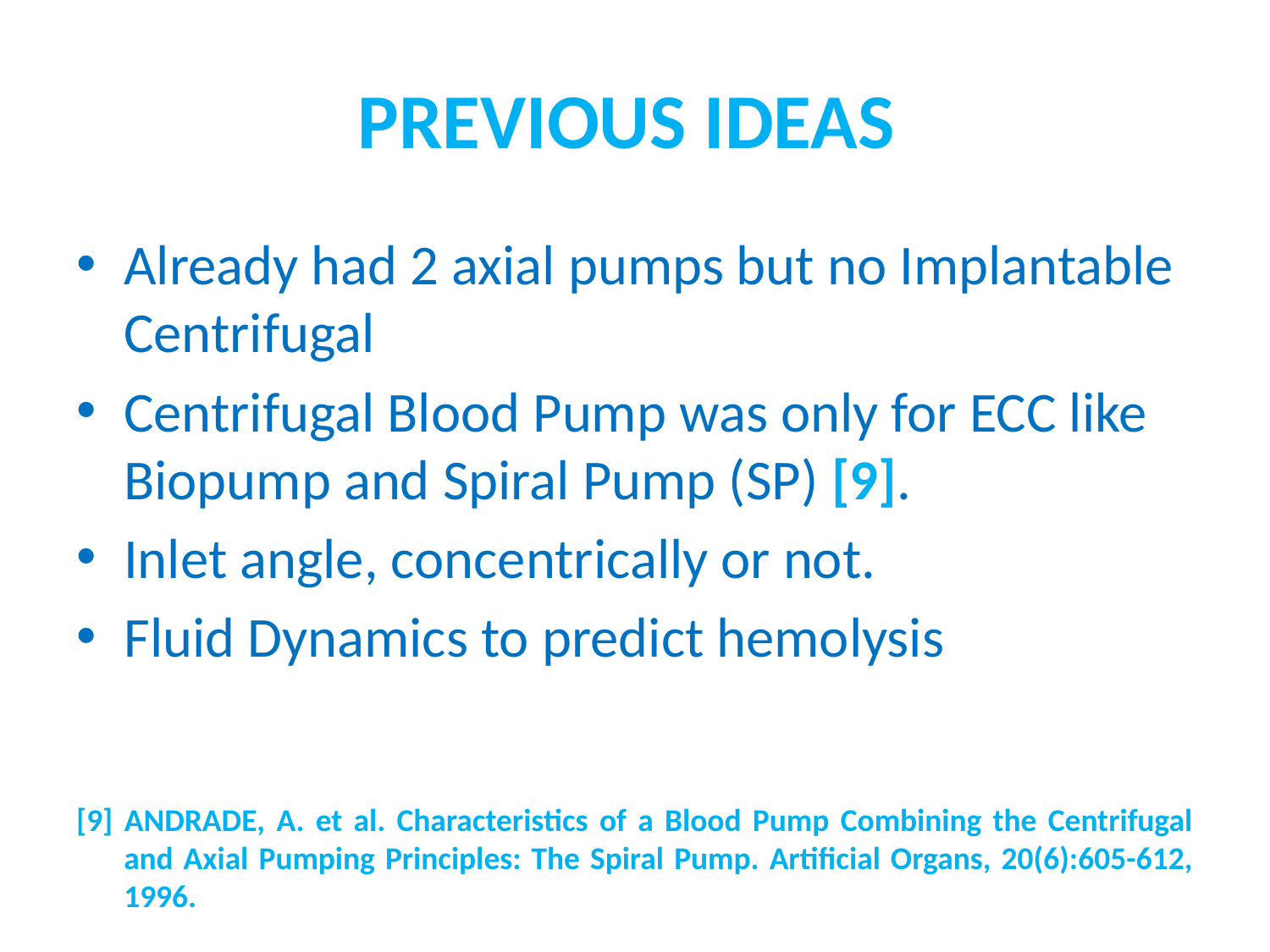

# PREVIOUS IDEAS
Already had 2 axial pumps but no Implantable Centrifugal
Centrifugal Blood Pump was only for ECC like Biopump and Spiral Pump (SP) [9].
Inlet angle, concentrically or not.
Fluid Dynamics to predict hemolysis

[9] ANDRADE, A. et al. Characteristics of a Blood Pump Combining the Centrifugal and Axial Pumping Principles: The Spiral Pump. Artificial Organs, 20(6):605-612, 1996.